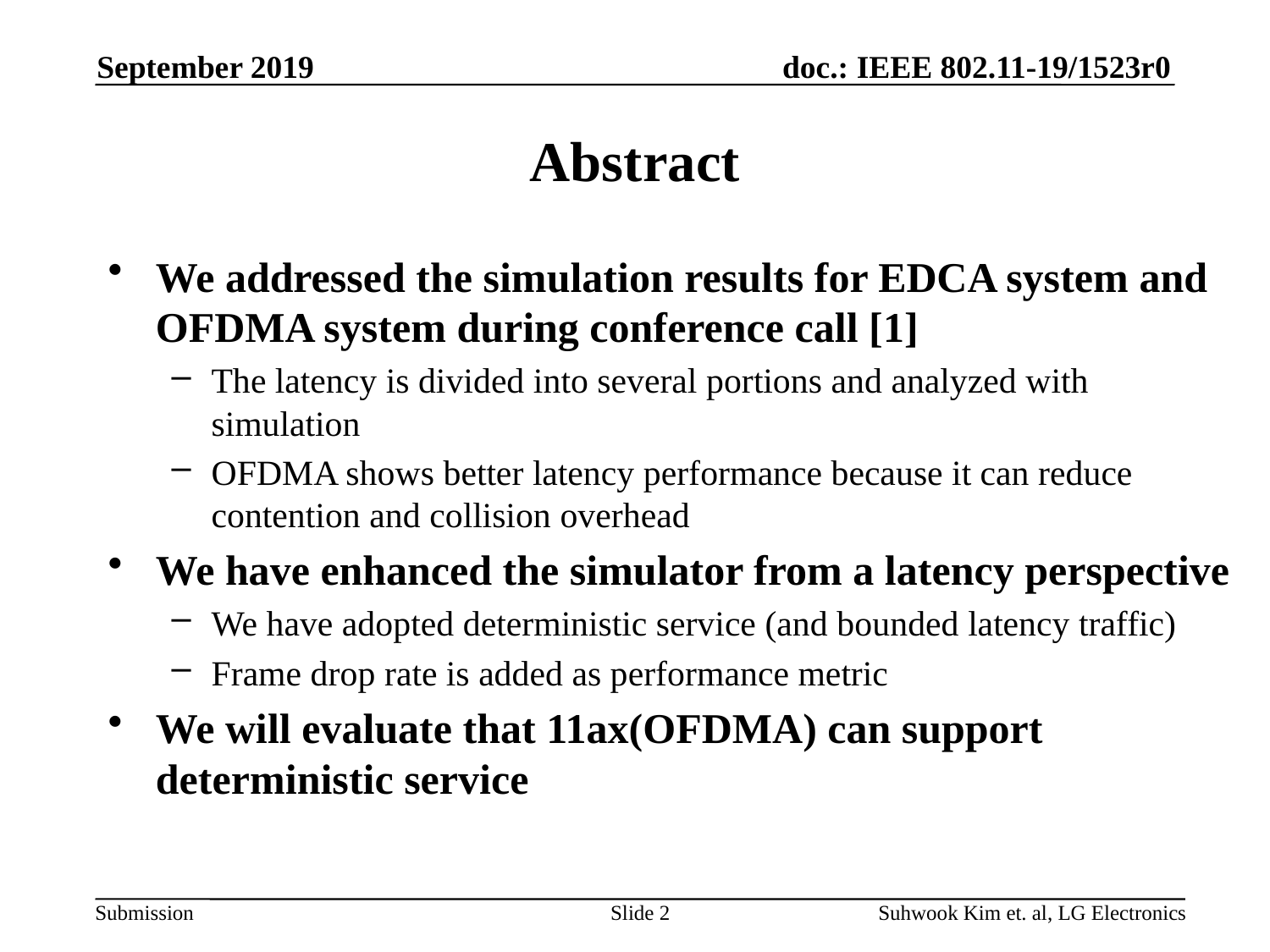

September 2019
# Abstract
We addressed the simulation results for EDCA system and OFDMA system during conference call [1]
The latency is divided into several portions and analyzed with simulation
OFDMA shows better latency performance because it can reduce contention and collision overhead
We have enhanced the simulator from a latency perspective
We have adopted deterministic service (and bounded latency traffic)
Frame drop rate is added as performance metric
We will evaluate that 11ax(OFDMA) can support deterministic service
Slide 2
Suhwook Kim et. al, LG Electronics